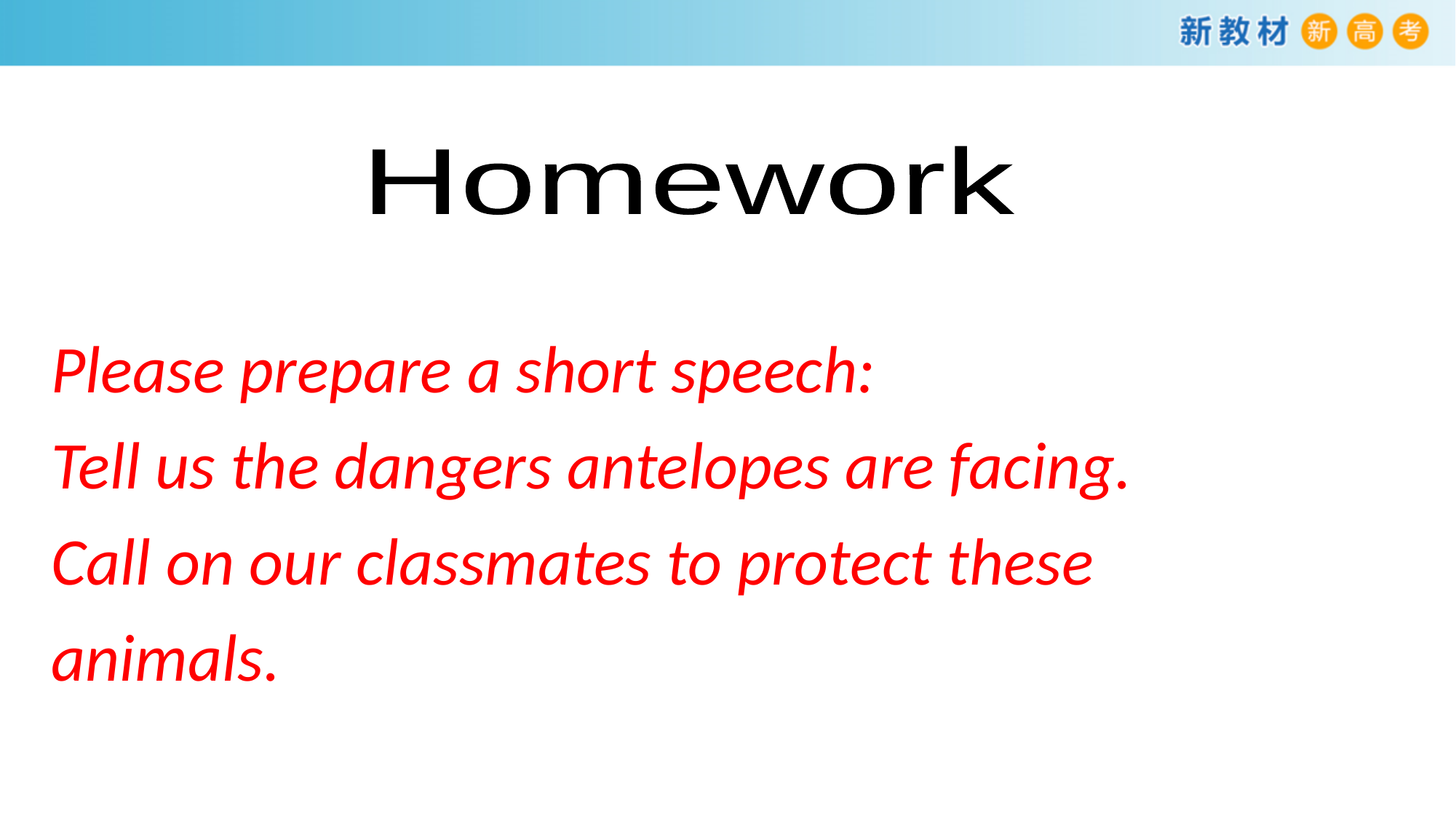

Homework
Please prepare a short speech:
Tell us the dangers antelopes are facing.
Call on our classmates to protect these animals.